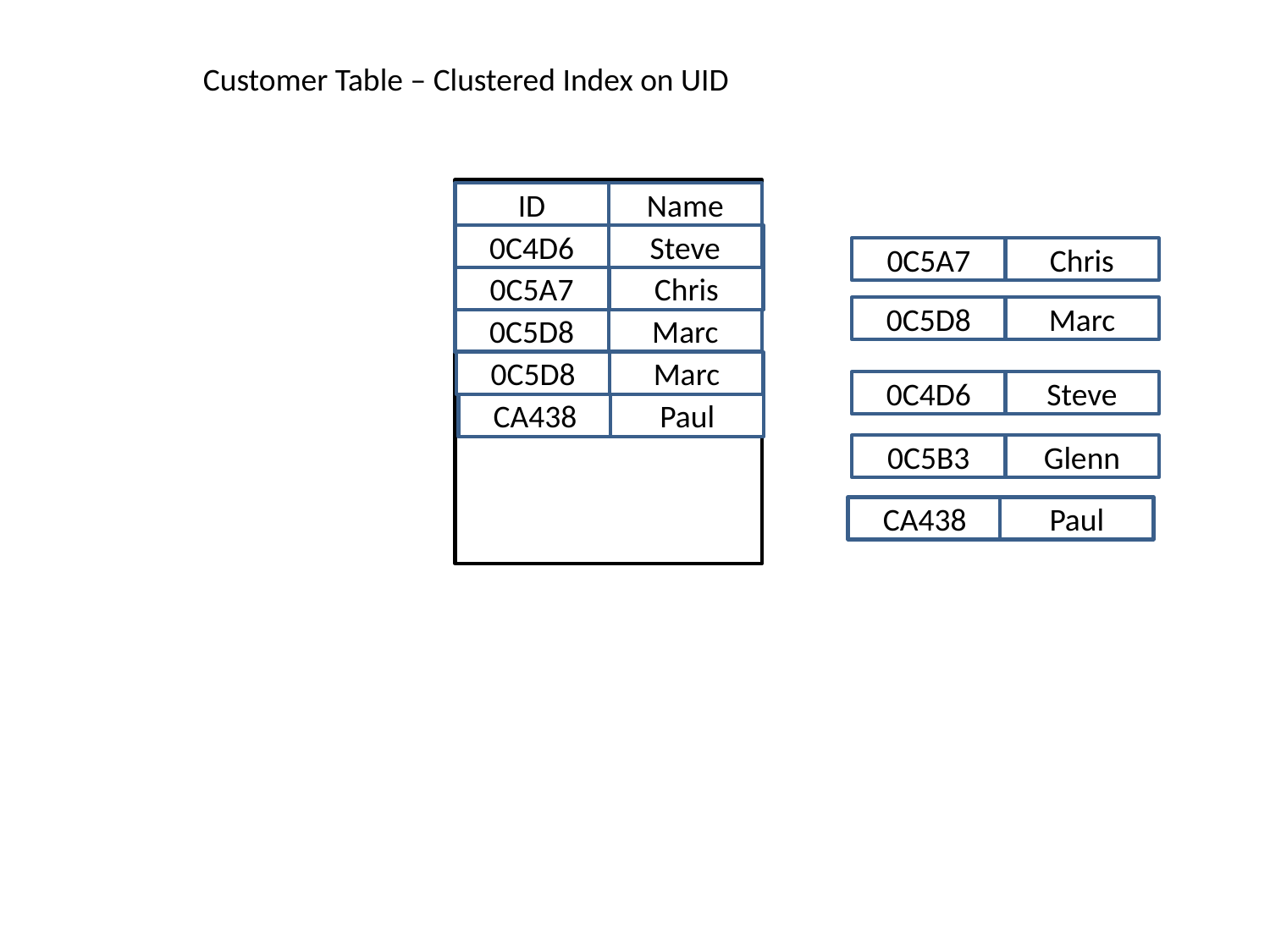

Customer Table – Clustered Index on UID

ID
Name
0C5A7
Chris
0C4D6
Steve
0C5A7
Chris
0C5D8
Marc
0C5A7
Chris
0C5D8
Marc
0C5D8
Marc
0C5B3
Glenn
0C4D6
Steve
0C5D8
Marc
0C4D6
Steve
CA438
Paul
0C5B3
Glenn
CA438
Paul